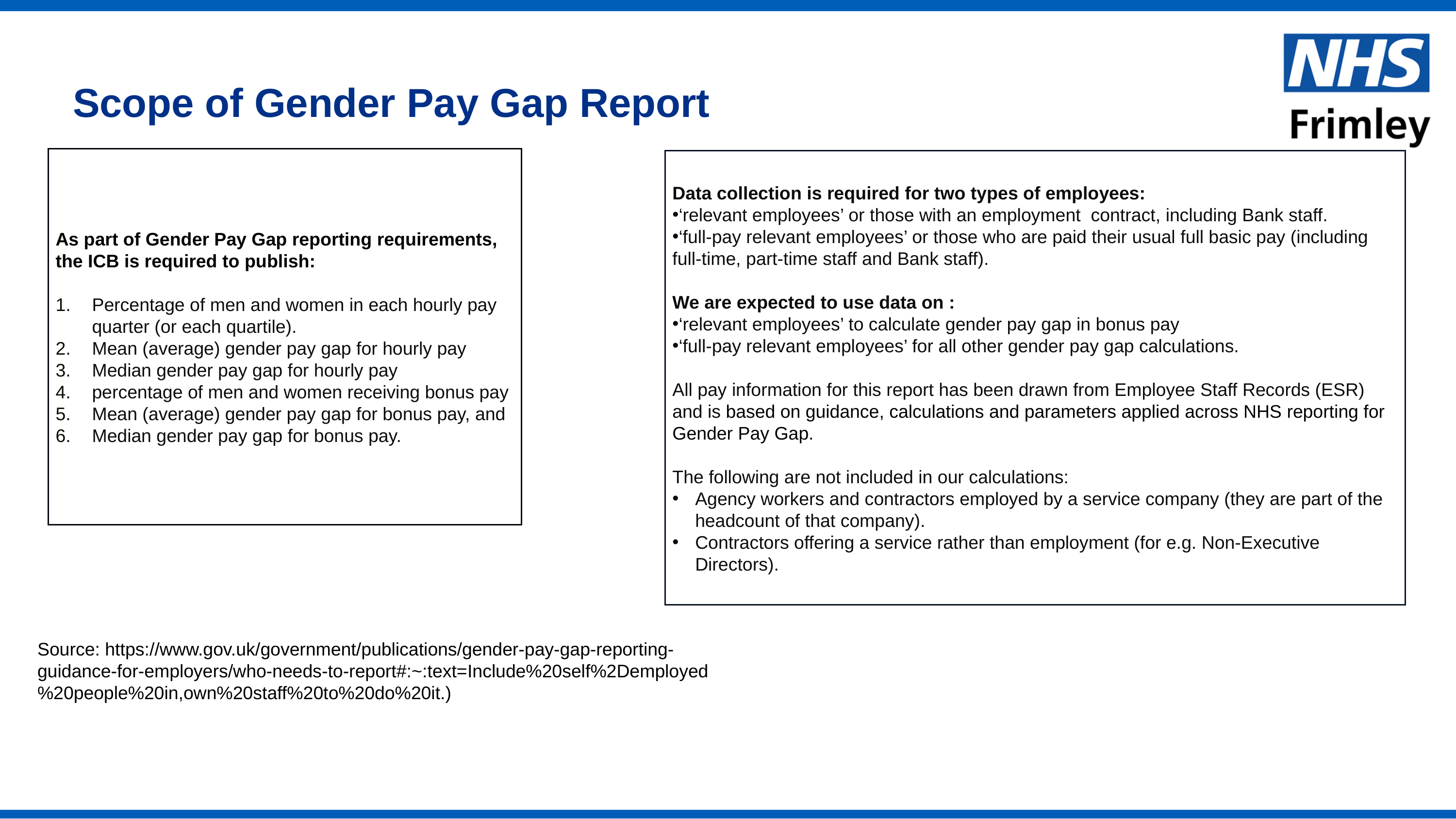

Scope of Gender Pay Gap Report
As part of Gender Pay Gap reporting requirements, the ICB is required to publish:

Percentage of men and women in each hourly pay quarter (or each quartile).
Mean (average) gender pay gap for hourly pay
Median gender pay gap for hourly pay
percentage of men and women receiving bonus pay
Mean (average) gender pay gap for bonus pay, and
Median gender pay gap for bonus pay.
Data collection is required for two types of employees:
‘relevant employees’ or those with an employment  contract, including Bank staff.
‘full-pay relevant employees’ or those who are paid their usual full basic pay (including full-time, part-time staff and Bank staff).

We are expected to use data on :
‘relevant employees’ to calculate gender pay gap in bonus pay
‘full-pay relevant employees’ for all other gender pay gap calculations.

All pay information for this report has been drawn from Employee Staff Records (ESR) and is based on guidance, calculations and parameters applied across NHS reporting for Gender Pay Gap.

The following are not included in our calculations:
Agency workers and contractors employed by a service company (they are part of the headcount of that company).
Contractors offering a service rather than employment (for e.g. Non-Executive Directors).
Source: https://www.gov.uk/government/publications/gender-pay-gap-reporting-guidance-for-employers/who-needs-to-report#:~:text=Include%20self%2Demployed%20people%20in,own%20staff%20to%20do%20it.)